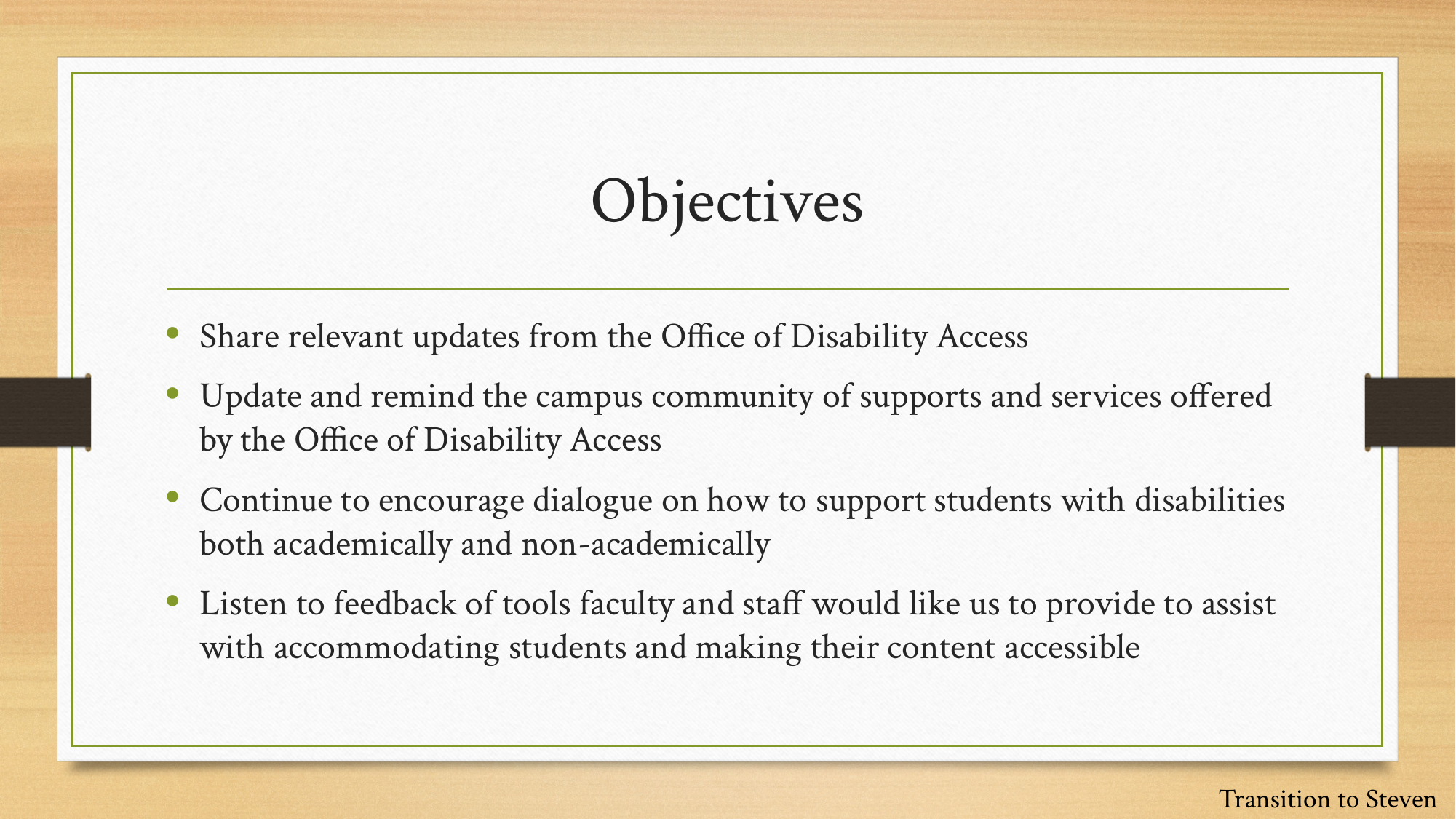

# Objectives
Share relevant updates from the Office of Disability Access
Update and remind the campus community of supports and services offered by the Office of Disability Access
Continue to encourage dialogue on how to support students with disabilities both academically and non-academically
Listen to feedback of tools faculty and staff would like us to provide to assist with accommodating students and making their content accessible
Transition to Steven